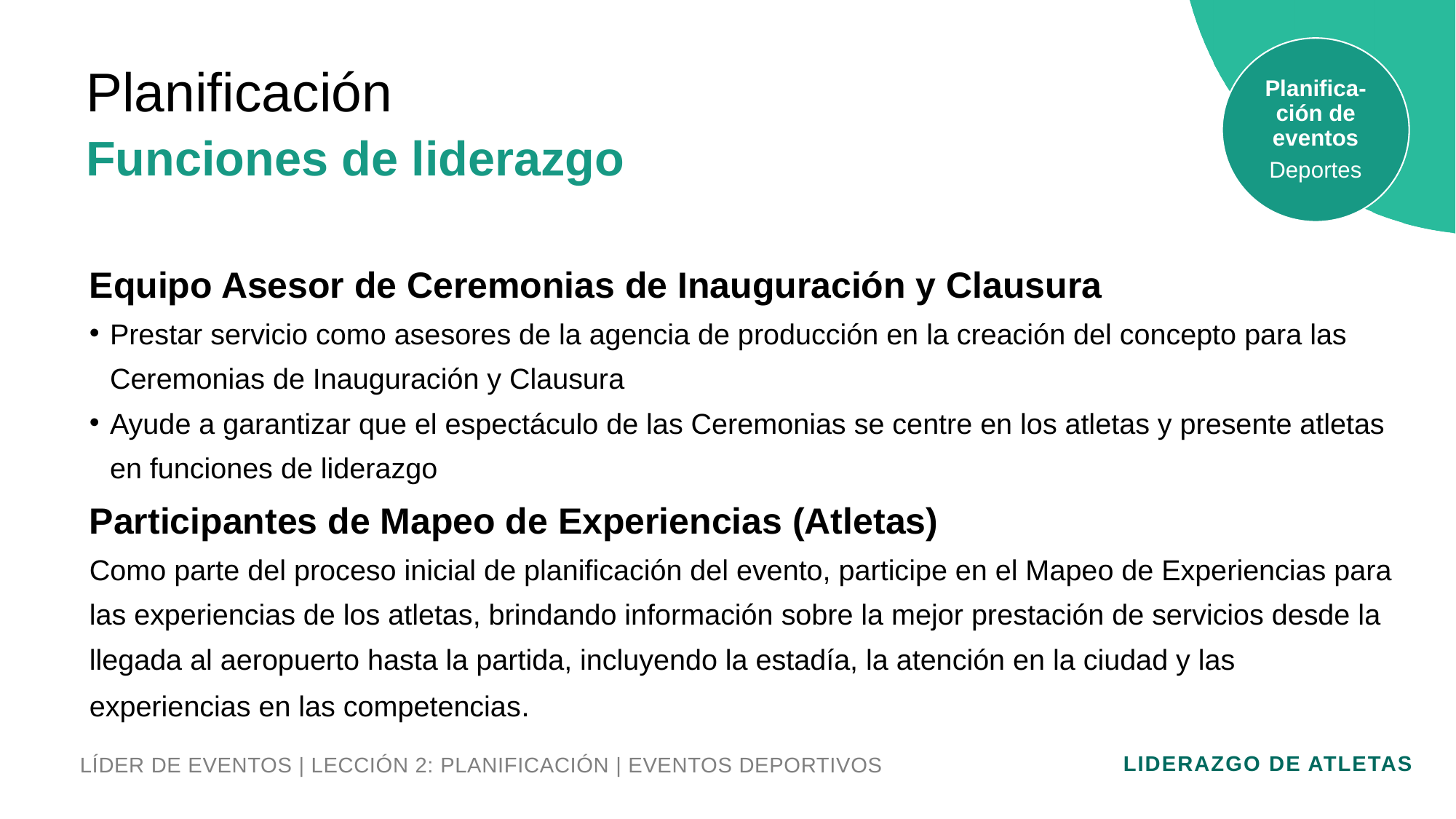

Planifica- ción de eventos
Deportes
Planificación
Funciones de liderazgo
Equipo Asesor de Ceremonias de Inauguración y Clausura
Prestar servicio como asesores de la agencia de producción en la creación del concepto para las Ceremonias de Inauguración y Clausura
Ayude a garantizar que el espectáculo de las Ceremonias se centre en los atletas y presente atletas en funciones de liderazgo
Participantes de Mapeo de Experiencias (Atletas)
Como parte del proceso inicial de planificación del evento, participe en el Mapeo de Experiencias para las experiencias de los atletas, brindando información sobre la mejor prestación de servicios desde la llegada al aeropuerto hasta la partida, incluyendo la estadía, la atención en la ciudad y las experiencias en las competencias.

LÍDER DE EVENTOS | LECCIÓN 2: PLANIFICACIÓN | EVENTOS DEPORTIVOS